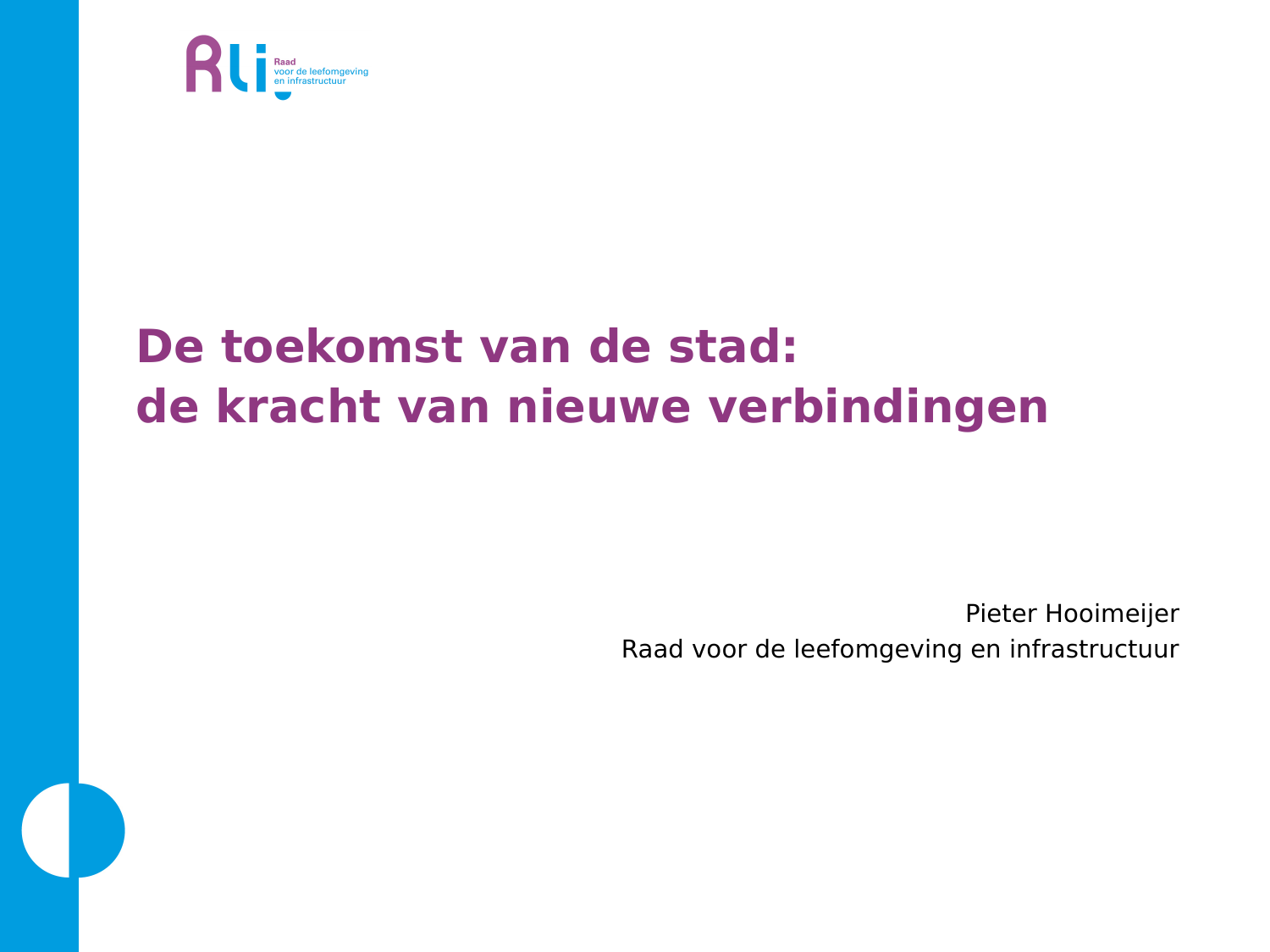

# De toekomst van de stad: de kracht van nieuwe verbindingen
Pieter Hooimeijer
Raad voor de leefomgeving en infrastructuur